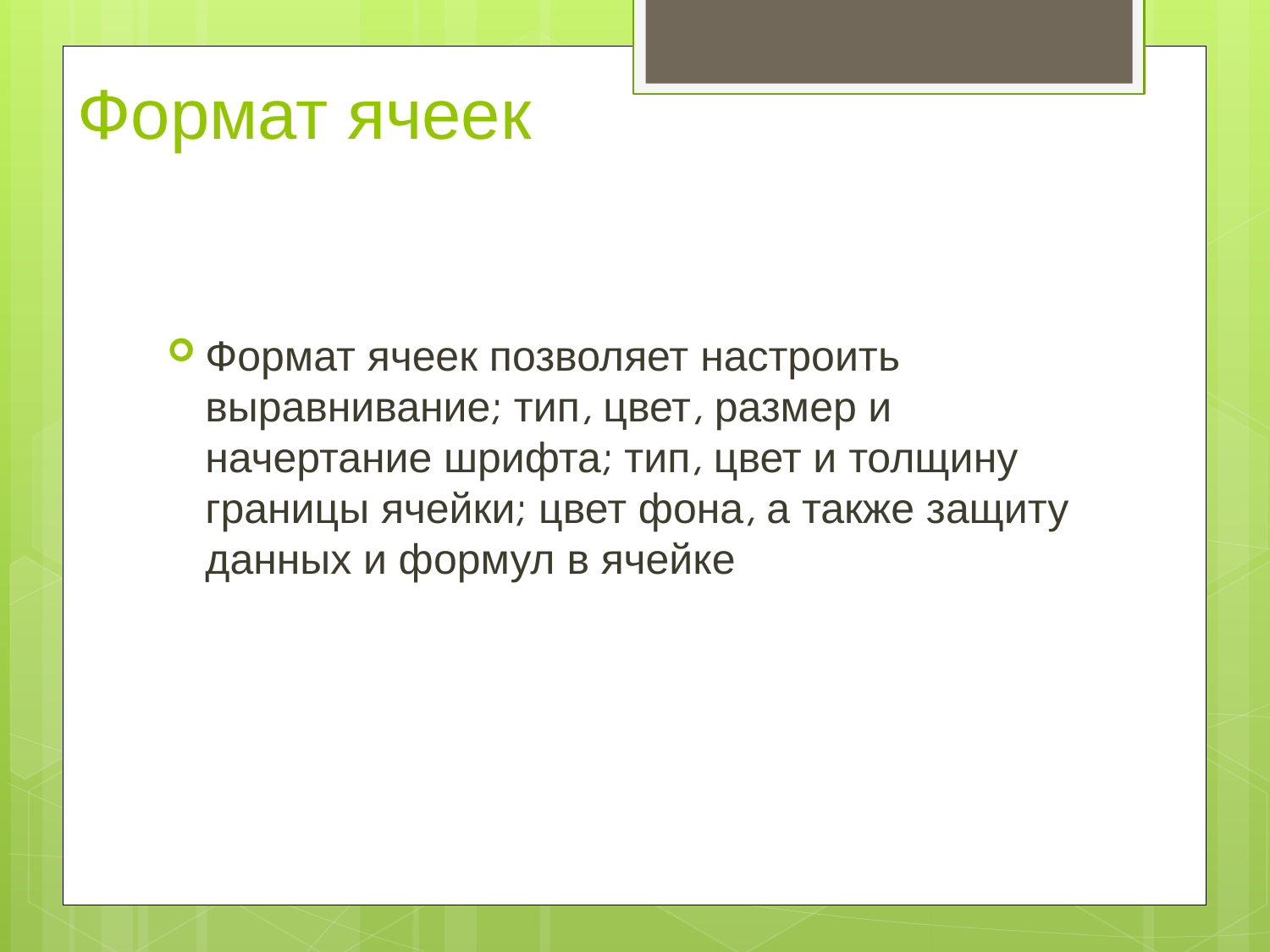

# Формат ячеек
Формат ячеек позволяет настроить выравнивание; тип, цвет, размер и начертание шрифта; тип, цвет и толщину границы ячейки; цвет фона, а также защиту данных и формул в ячейке